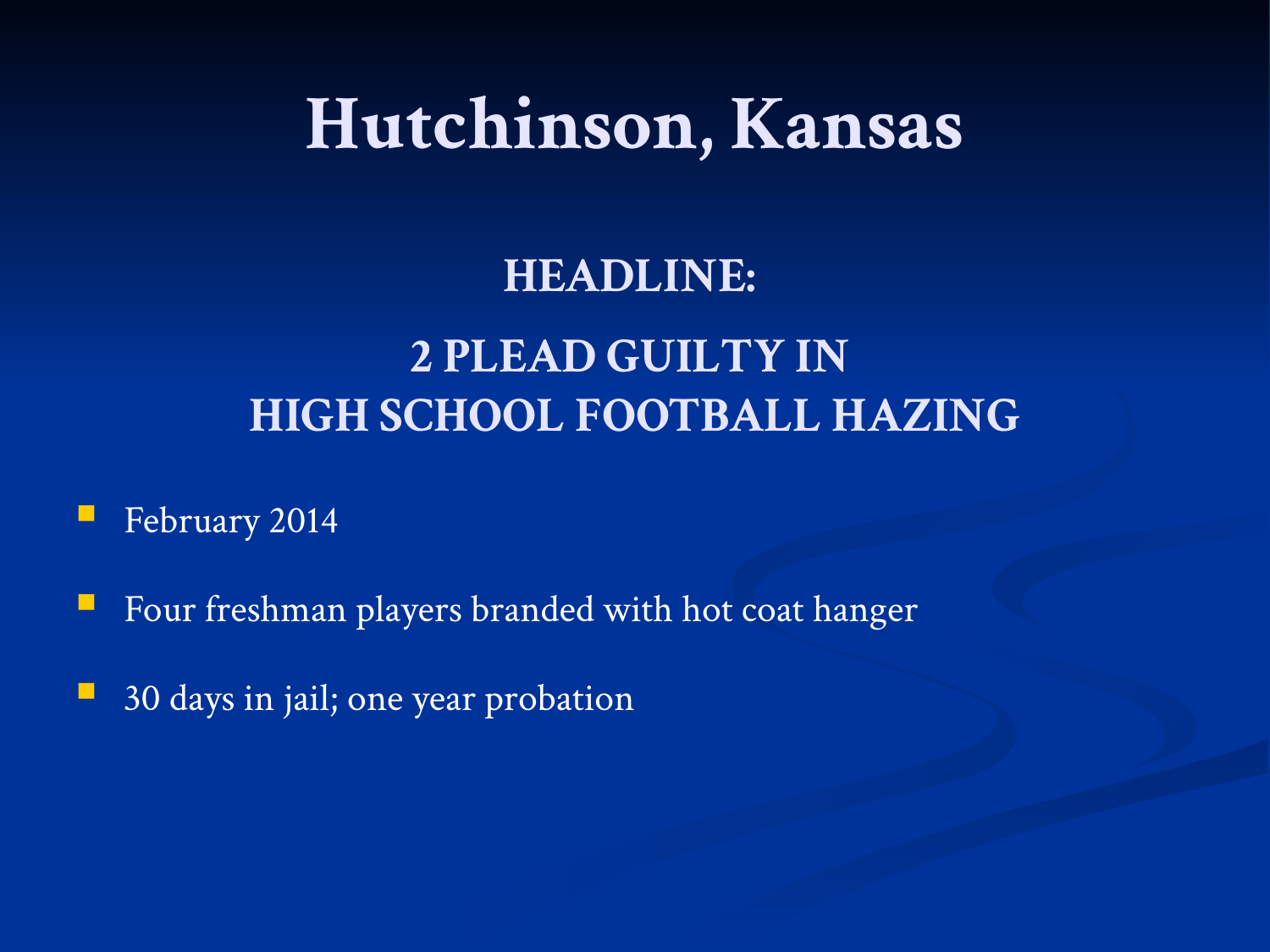

# Hutchinson, Kansas

HEADLINE:
2 PLEAD GUILTY IN
HIGH SCHOOL FOOTBALL HAZING
February 2014
Four freshman players branded with hot coat hanger
30 days in jail; one year probation